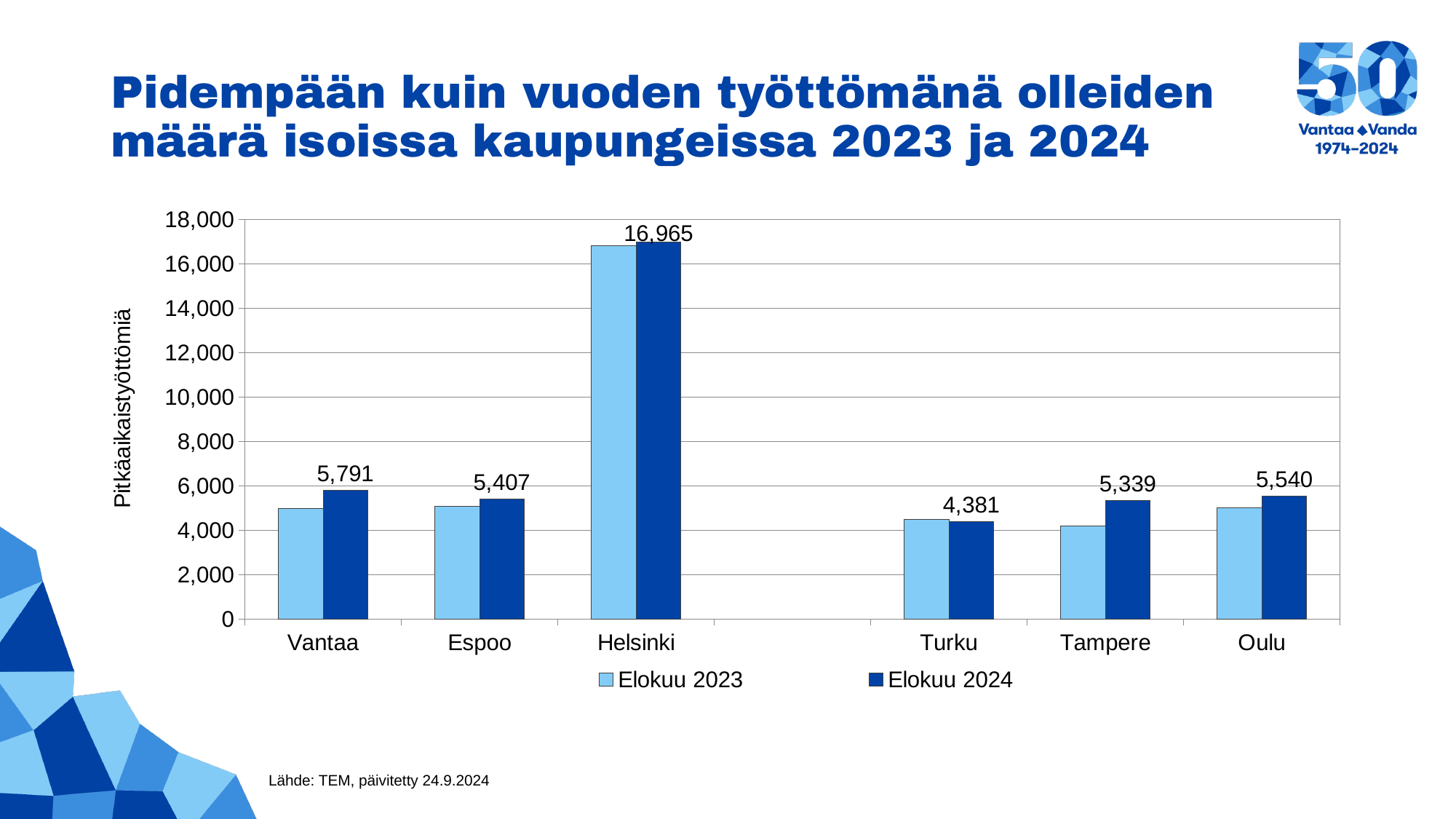

# Pidempään kuin vuoden työttömänä olleiden määrä isoissa kaupungeissa 2023 ja 2024

### Chart

| Category | Elokuu 2023 | Elokuu 2024 |
|---|---|---|
| Vantaa | 4987.0 | 5791.0 |
| Espoo | 5068.0 | 5407.0 |
| Helsinki | 16813.0 | 16965.0 |
|  | None | None |
| Turku | 4481.0 | 4381.0 |
| Tampere | 4181.0 | 5339.0 |
| Oulu | 5013.0 | 5540.0 |
Lähde: TEM, päivitetty 24.9.2024